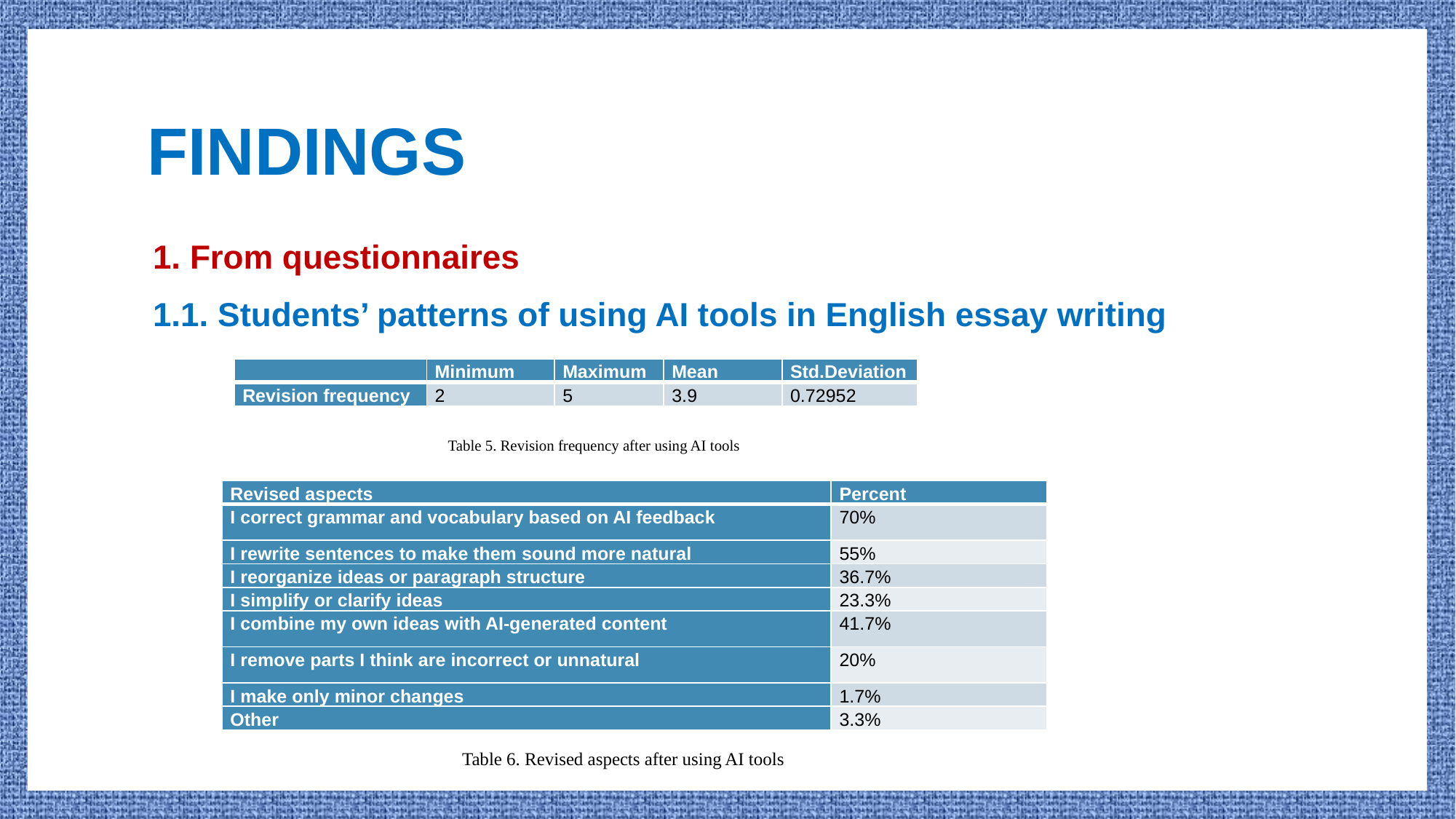

# FINDINGS
1. From questionnaires
1.1. Students’ patterns of using AI tools in English essay writing

|  | Minimum | Maximum | Mean | Std.Deviation |
| --- | --- | --- | --- | --- |
| Revision frequency | 2 | 5 | 3.9 | 0.72952 |
Table 5. Revision frequency after using AI tools
| Revised aspects | Percent |
| --- | --- |
| I correct grammar and vocabulary based on AI feedback | 70% |
| I rewrite sentences to make them sound more natural | 55% |
| I reorganize ideas or paragraph structure | 36.7% |
| I simplify or clarify ideas | 23.3% |
| I combine my own ideas with AI-generated content | 41.7% |
| I remove parts I think are incorrect or unnatural | 20% |
| I make only minor changes | 1.7% |
| Other | 3.3% |
Table 6. Revised aspects after using AI tools